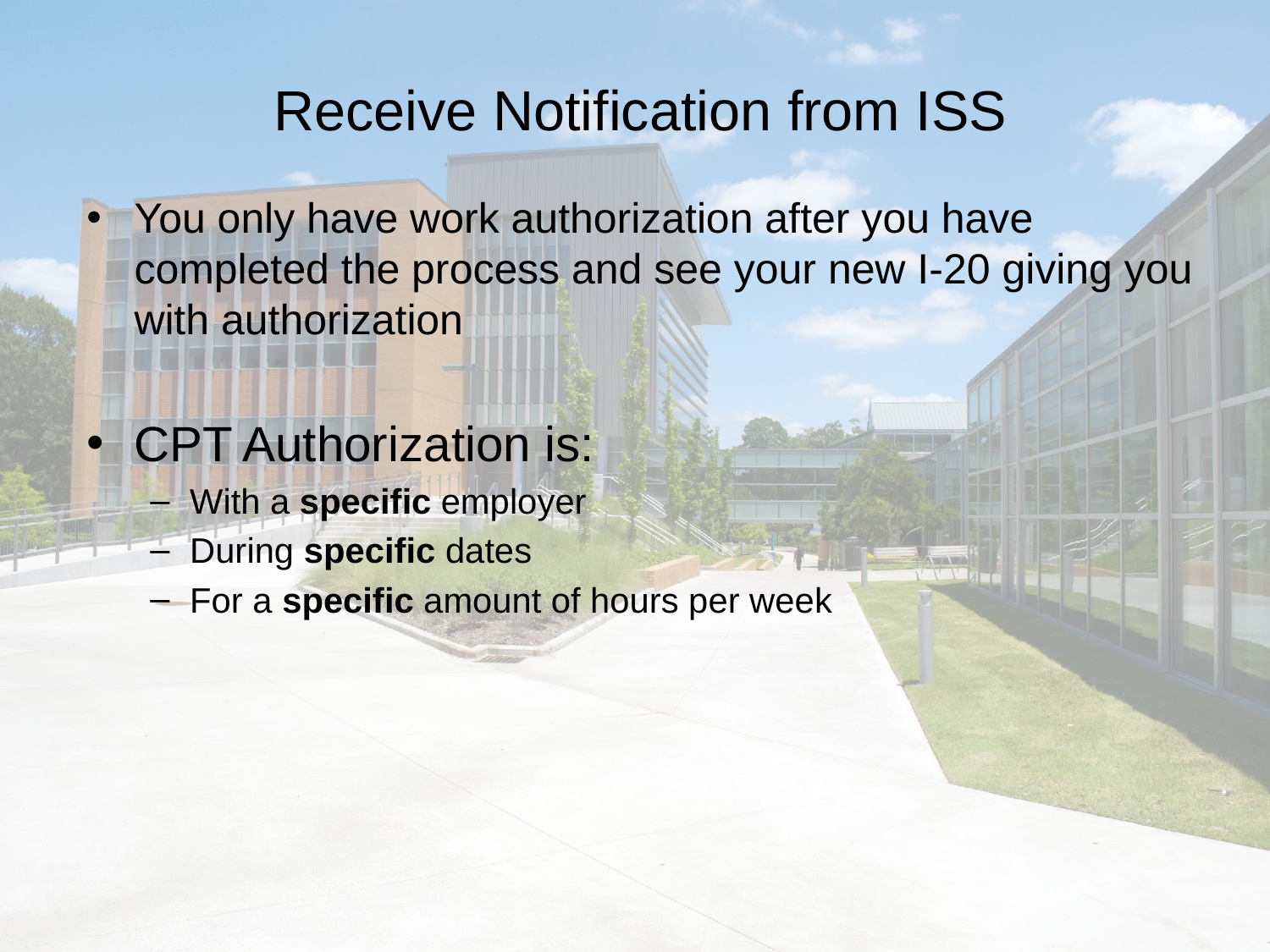

# Receive Notification from ISS
You only have work authorization after you have completed the process and see your new I-20 giving you with authorization

CPT Authorization is:
With a specific employer
During specific dates
For a specific amount of hours per week